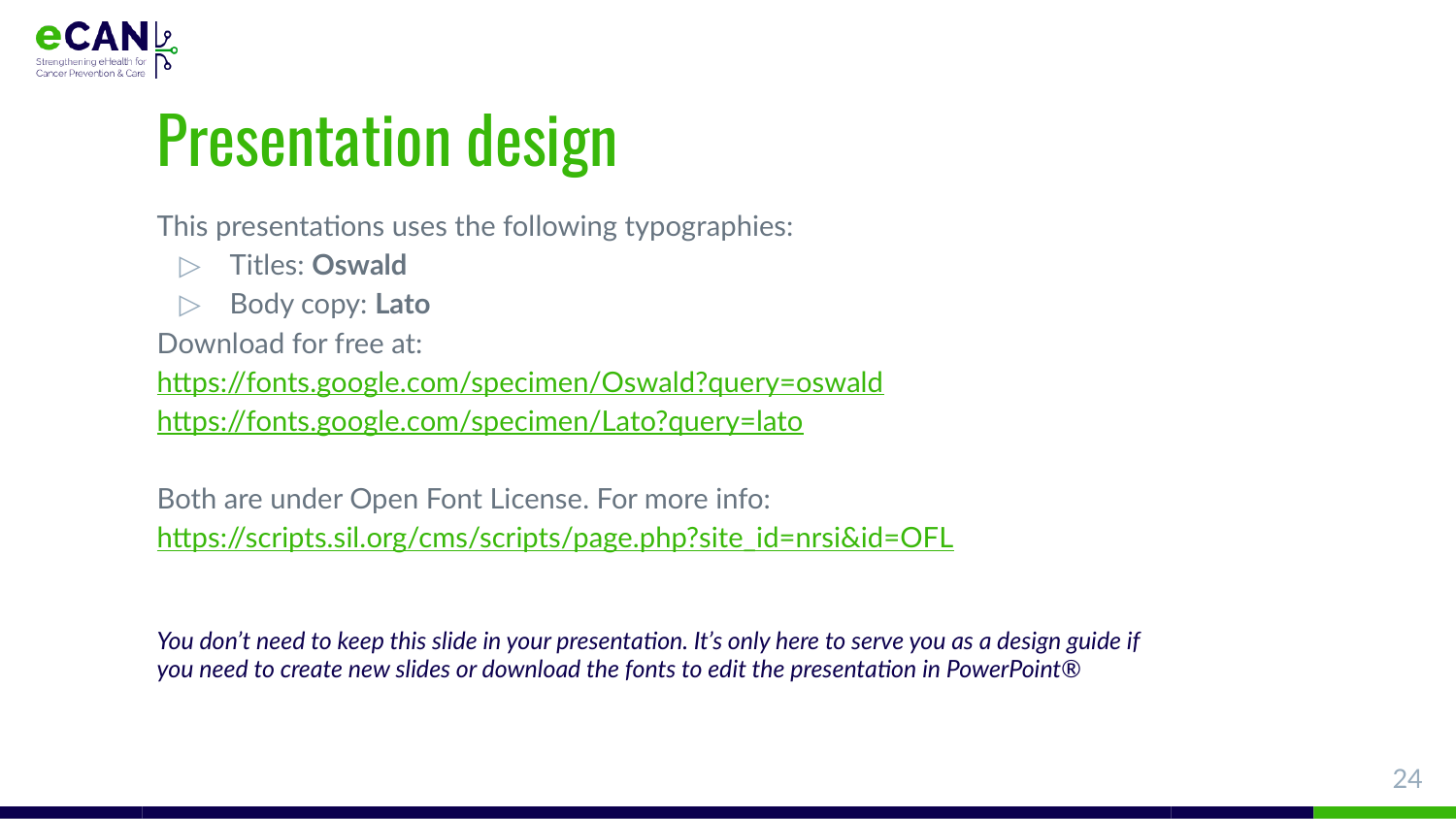

# Presentation design
This presentations uses the following typographies:
Titles: Oswald
Body copy: Lato
Download for free at:
https://fonts.google.com/specimen/Oswald?query=oswald
https://fonts.google.com/specimen/Lato?query=lato

Both are under Open Font License. For more info:
https://scripts.sil.org/cms/scripts/page.php?site_id=nrsi&id=OFL

You don’t need to keep this slide in your presentation. It’s only here to serve you as a design guide if you need to create new slides or download the fonts to edit the presentation in PowerPoint®

24